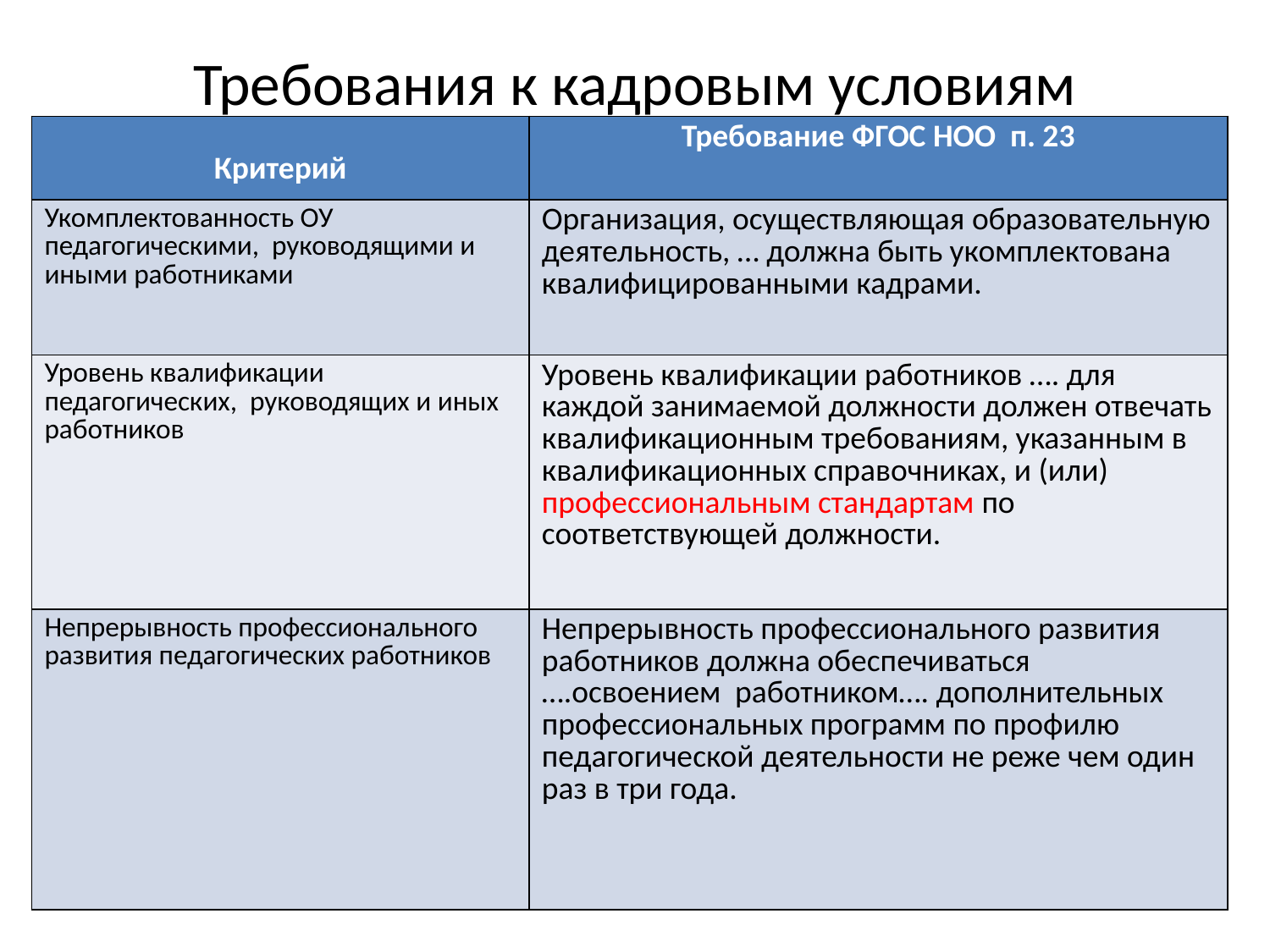

# Требования к кадровым условиям реализации ООП
| Критерий | Требование ФГОС НОО п. 23 |
| --- | --- |
| Укомплектованность ОУ педагогическими, руководящими и иными работниками | Организация, осуществляющая образовательную деятельность, … должна быть укомплектована квалифицированными кадрами. |
| Уровень квалификации педагогических, руководящих и иных работников | Уровень квалификации работников …. для каждой занимаемой должности должен отвечать квалификационным требованиям, указанным в квалификационных справочниках, и (или) профессиональным стандартам по соответствующей должности. |
| Непрерывность профессионального развития педагогических работников | Непрерывность профессионального развития работников должна обеспечиваться ….освоением работником…. дополнительных профессиональных программ по профилю педагогической деятельности не реже чем один раз в три года. |